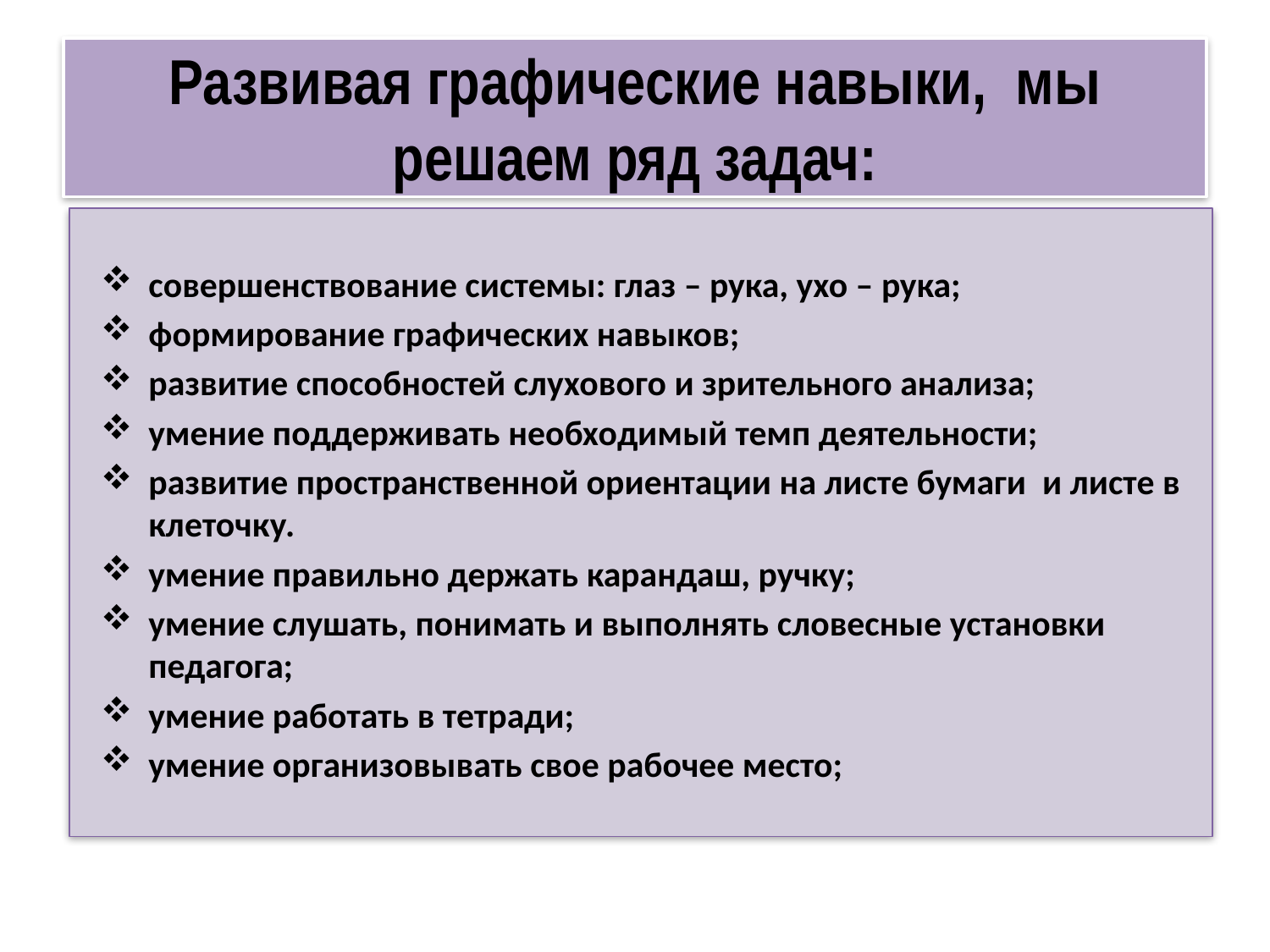

# Развивая графические навыки,  мы решаем ряд задач:

совершенствование системы: глаз – рука, ухо – рука;
формирование графических навыков;
развитие способностей слухового и зрительного анализа;
умение поддерживать необходимый темп деятельности;
развитие пространственной ориентации на листе бумаги  и листе в клеточку.
умение правильно держать карандаш, ручку;
умение слушать, понимать и выполнять словесные установки педагога;
умение работать в тетради;
умение организовывать свое рабочее место;